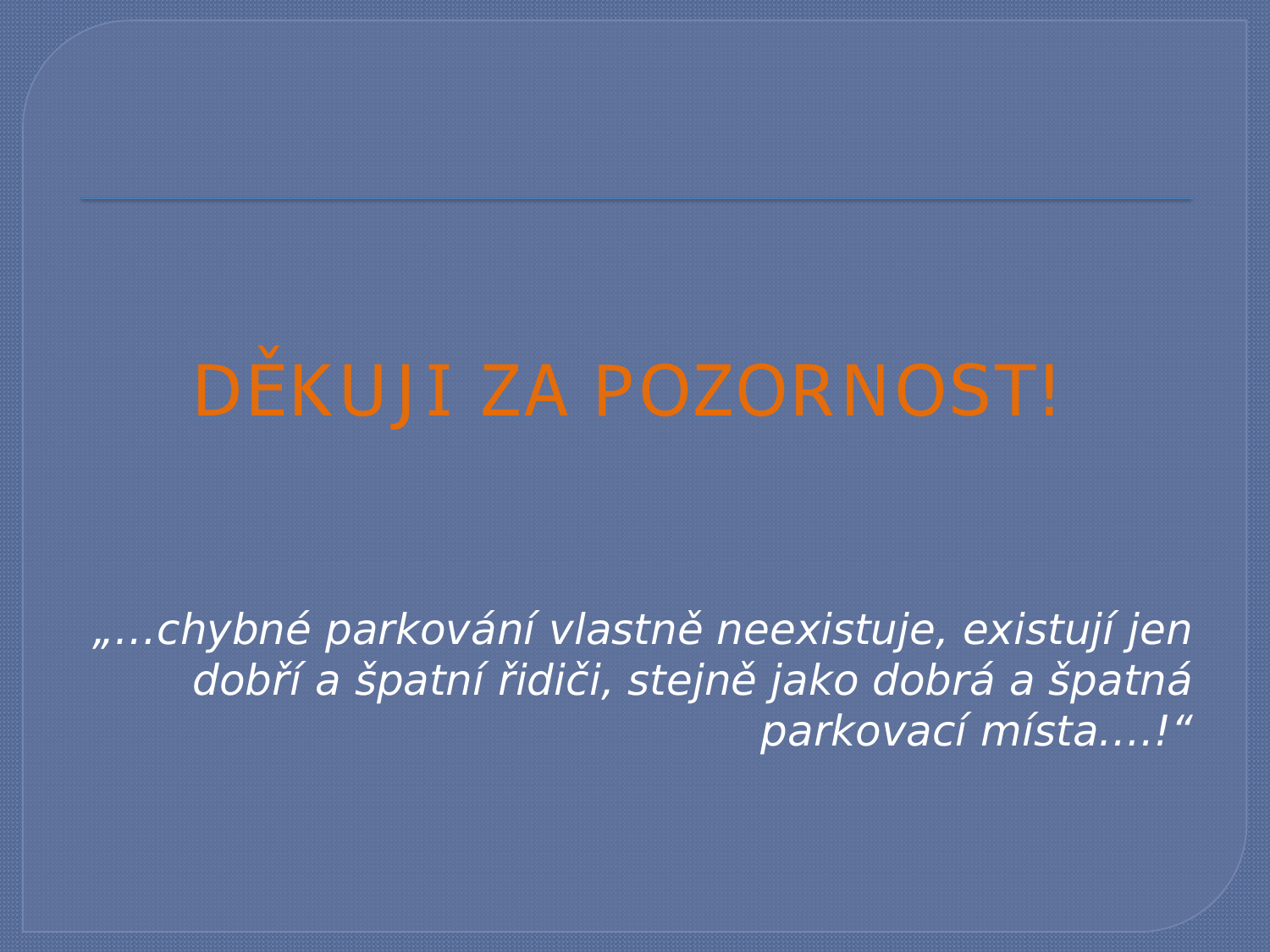

# DĚKUJI ZA POZORNOST!
„…chybné parkování vlastně neexistuje, existují jen dobří a špatní řidiči, stejně jako dobrá a špatná parkovací místa….!“